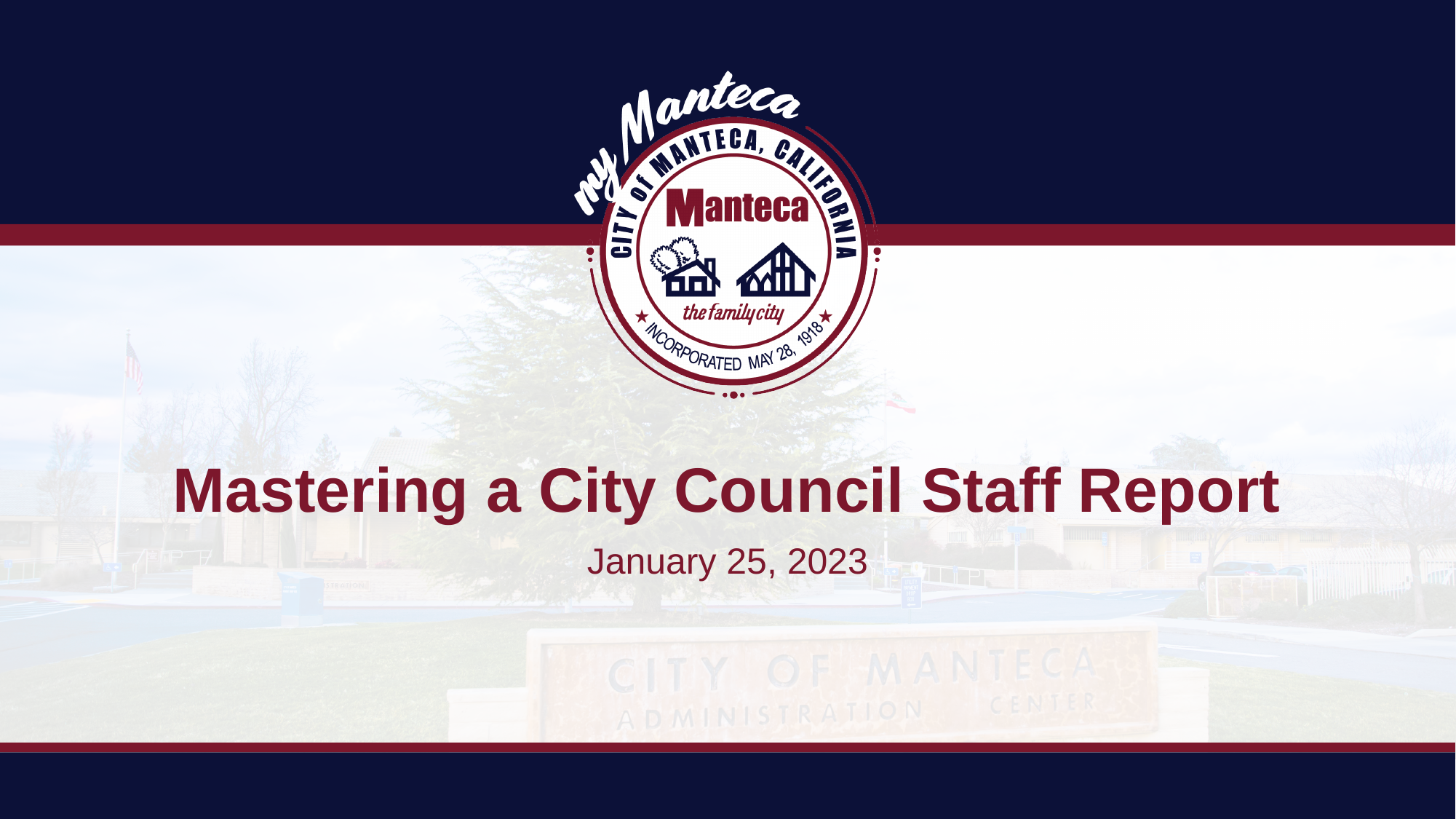

# Mastering a City Council Staff Report
January 25, 2023